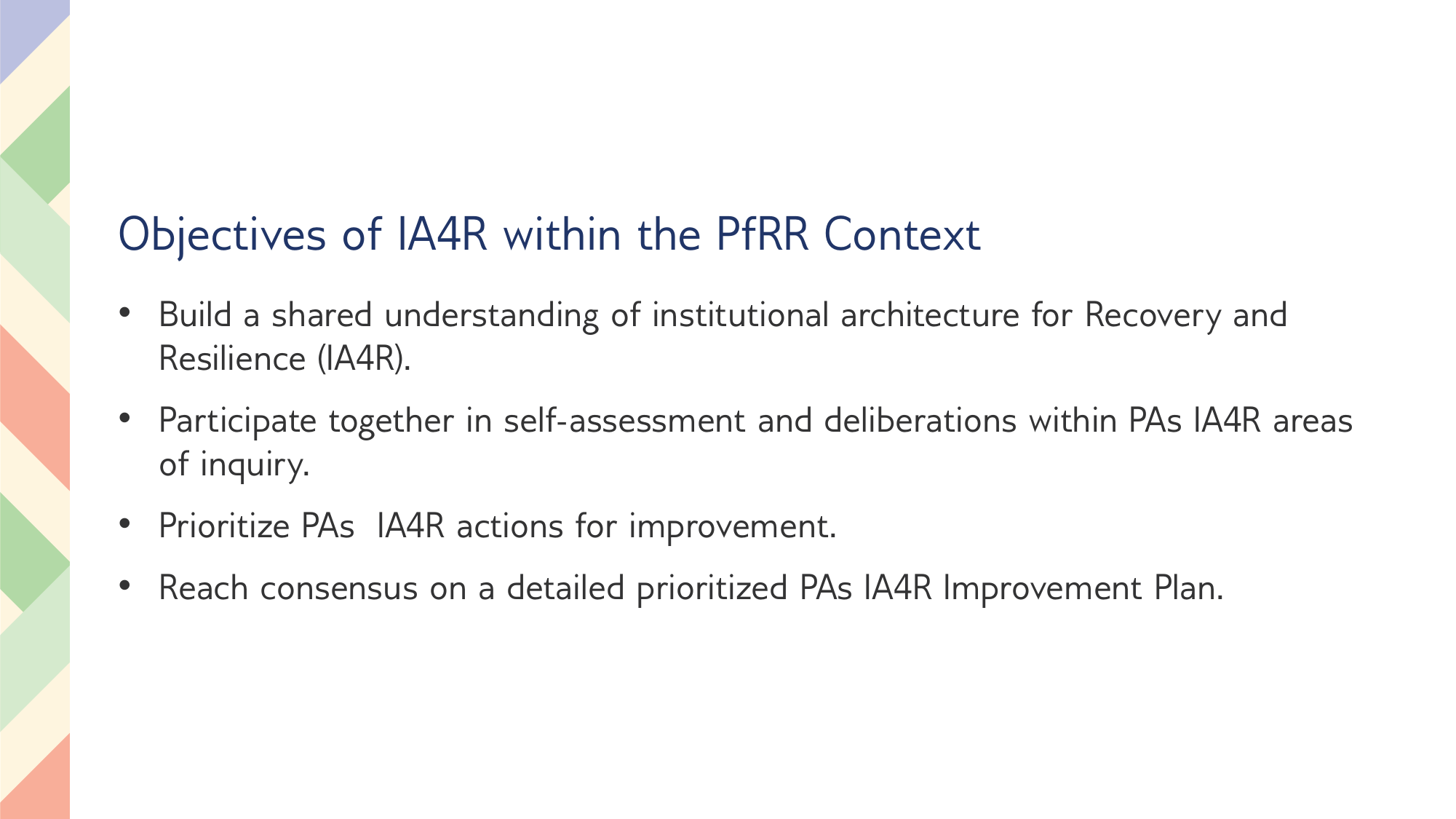

# Objectives of IA4R within the PfRR Context
Build a shared understanding of institutional architecture for Recovery and Resilience (IA4R).
Participate together in self-assessment and deliberations within PAs IA4R areas of inquiry.
Prioritize PAs  IA4R actions for improvement.
Reach consensus on a detailed prioritized PAs IA4R Improvement Plan.